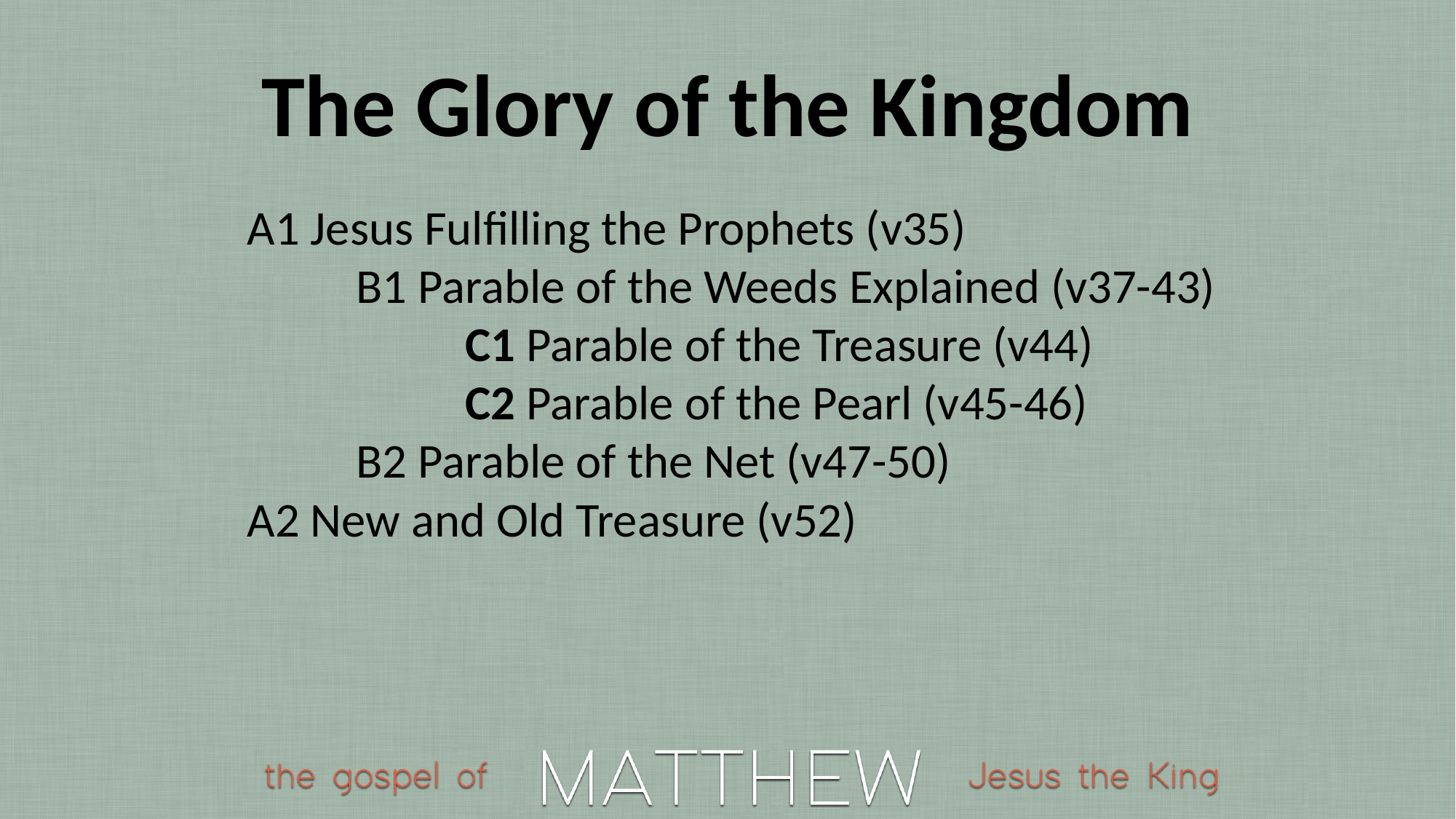

The Glory of the Kingdom
A1 Jesus Fulfilling the Prophets (v35)
	B1 Parable of the Weeds Explained (v37-43)
		C1 Parable of the Treasure (v44)
		C2 Parable of the Pearl (v45-46)
	B2 Parable of the Net (v47-50)
A2 New and Old Treasure (v52)